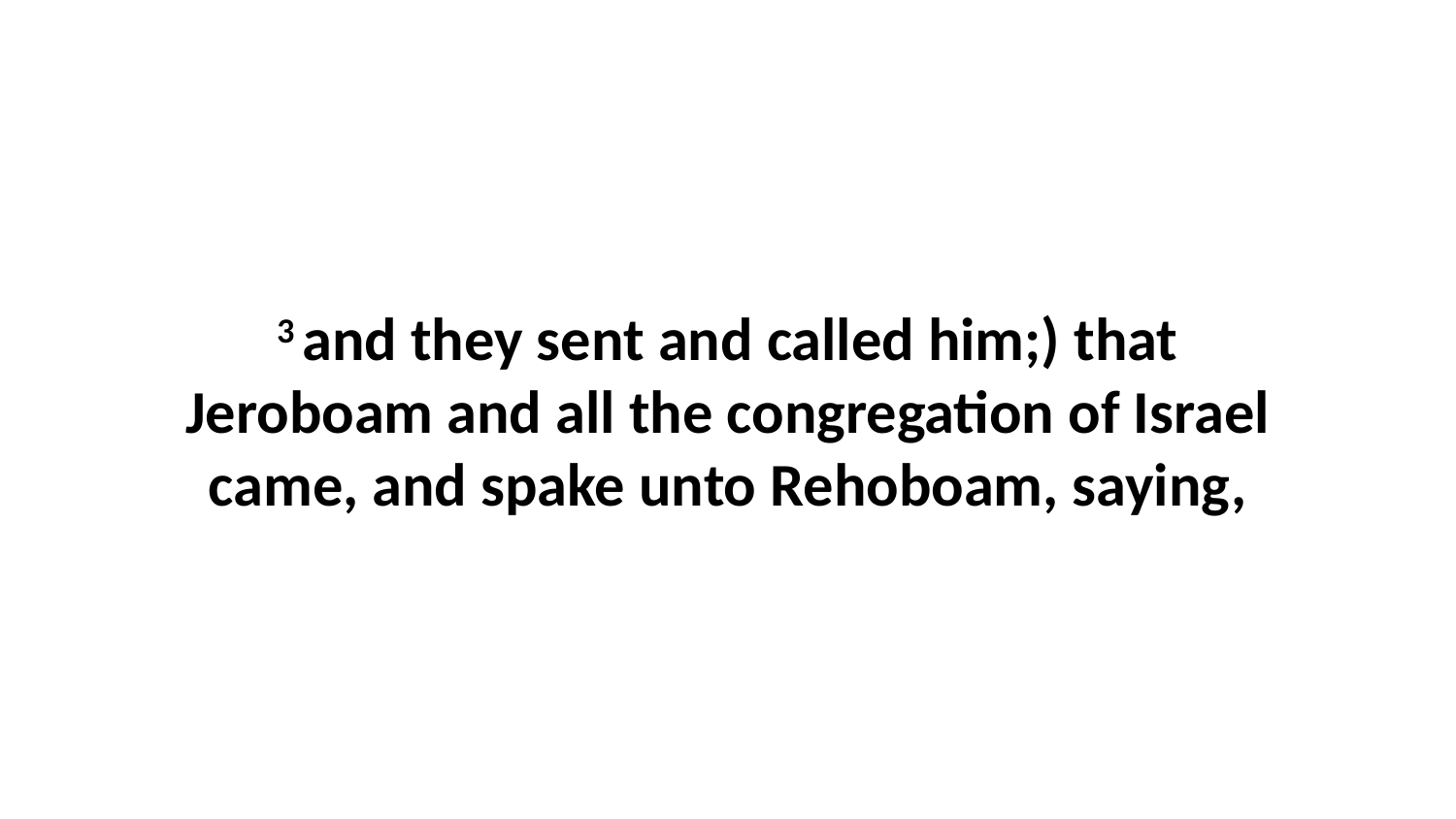

3 and they sent and called him;) that Jeroboam and all the congregation of Israel came, and spake unto Rehoboam, saying,